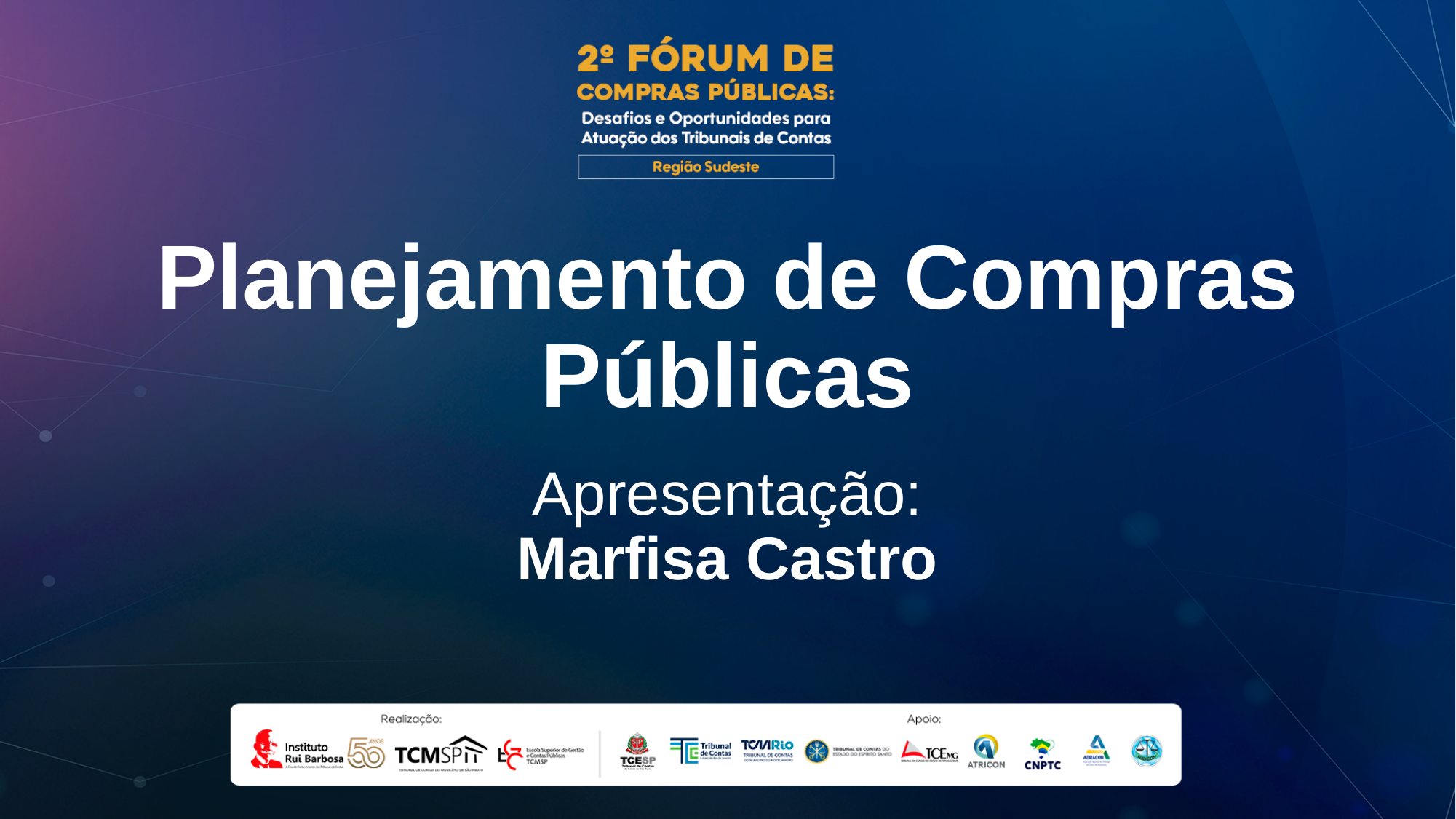

# Planejamento de Compras Públicas
Apresentação:
Marfisa Castro